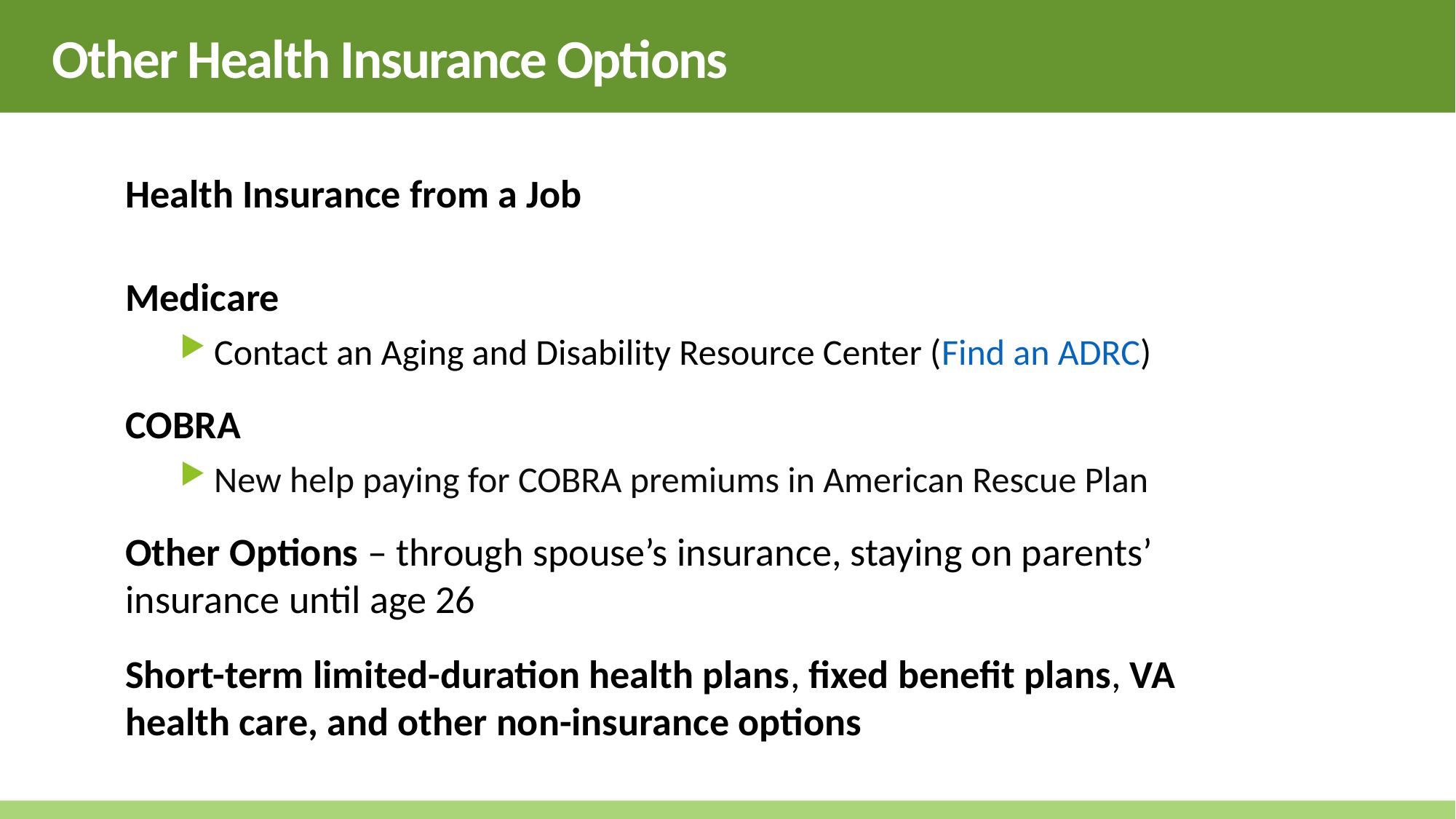

Other Health Insurance Options
Health Insurance from a Job

Medicare
Contact an Aging and Disability Resource Center (Find an ADRC)
COBRA
New help paying for COBRA premiums in American Rescue Plan
Other Options – through spouse’s insurance, staying on parents’ insurance until age 26
Short-term limited-duration health plans, fixed benefit plans, VA health care, and other non-insurance options